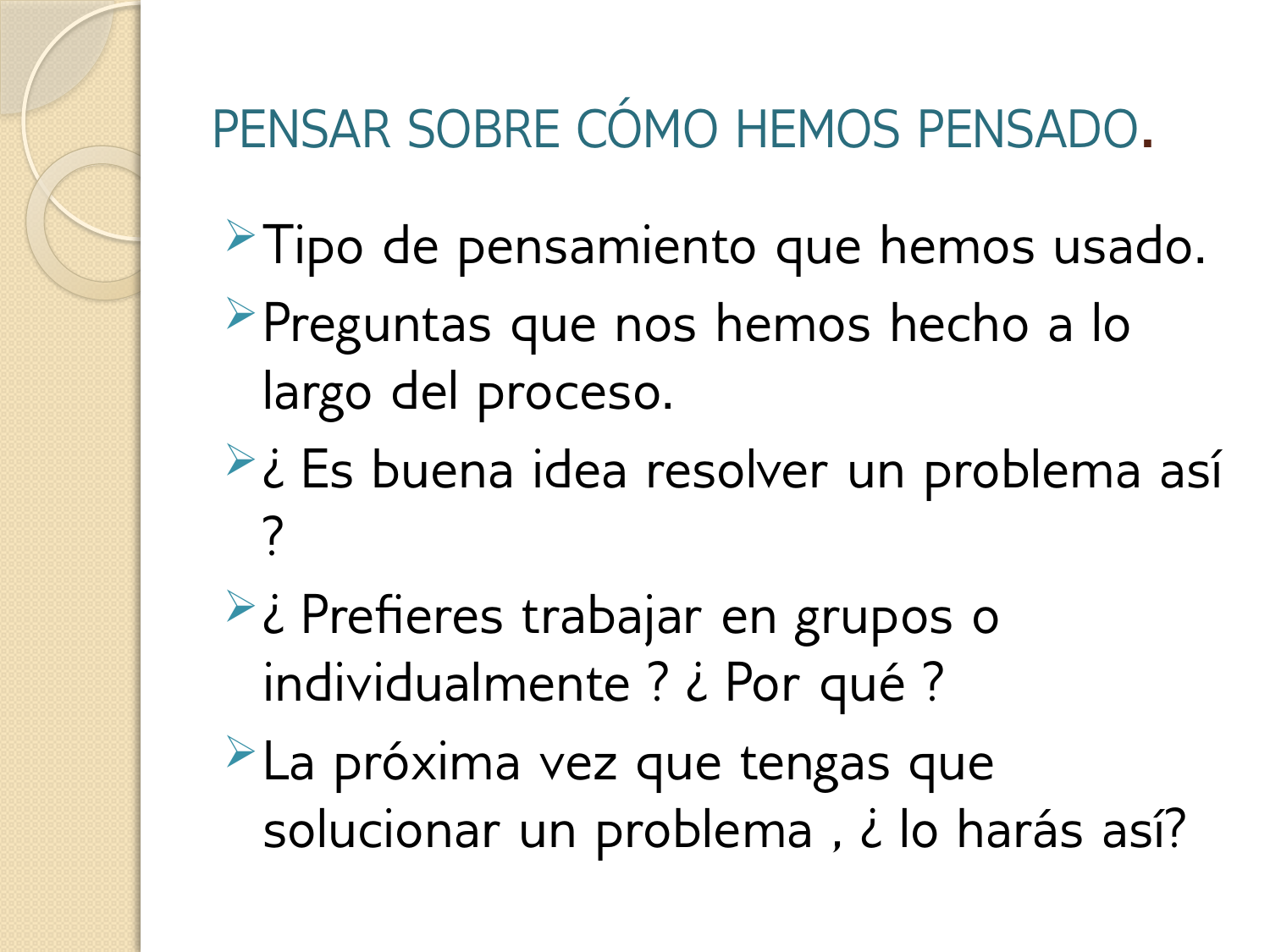

# PENSAR SOBRE CÓMO HEMOS PENSADO.
Tipo de pensamiento que hemos usado.
Preguntas que nos hemos hecho a lo largo del proceso.
¿ Es buena idea resolver un problema así ?
¿ Prefieres trabajar en grupos o individualmente ? ¿ Por qué ?
La próxima vez que tengas que solucionar un problema , ¿ lo harás así?